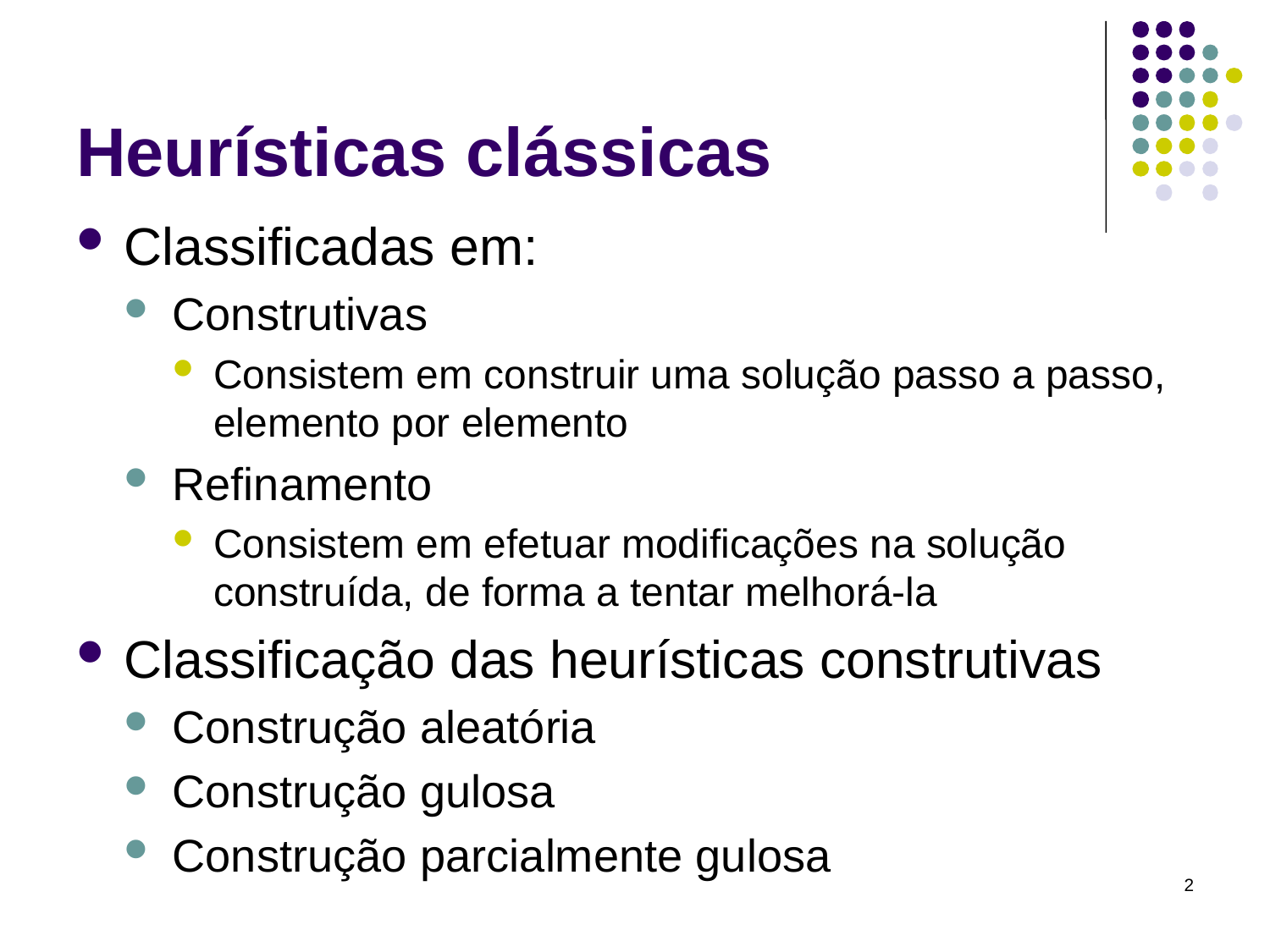

# Heurísticas clássicas
Classificadas em:
Construtivas
Consistem em construir uma solução passo a passo, elemento por elemento
Refinamento
Consistem em efetuar modificações na solução construída, de forma a tentar melhorá-la
Classificação das heurísticas construtivas
Construção aleatória
Construção gulosa
Construção parcialmente gulosa
2